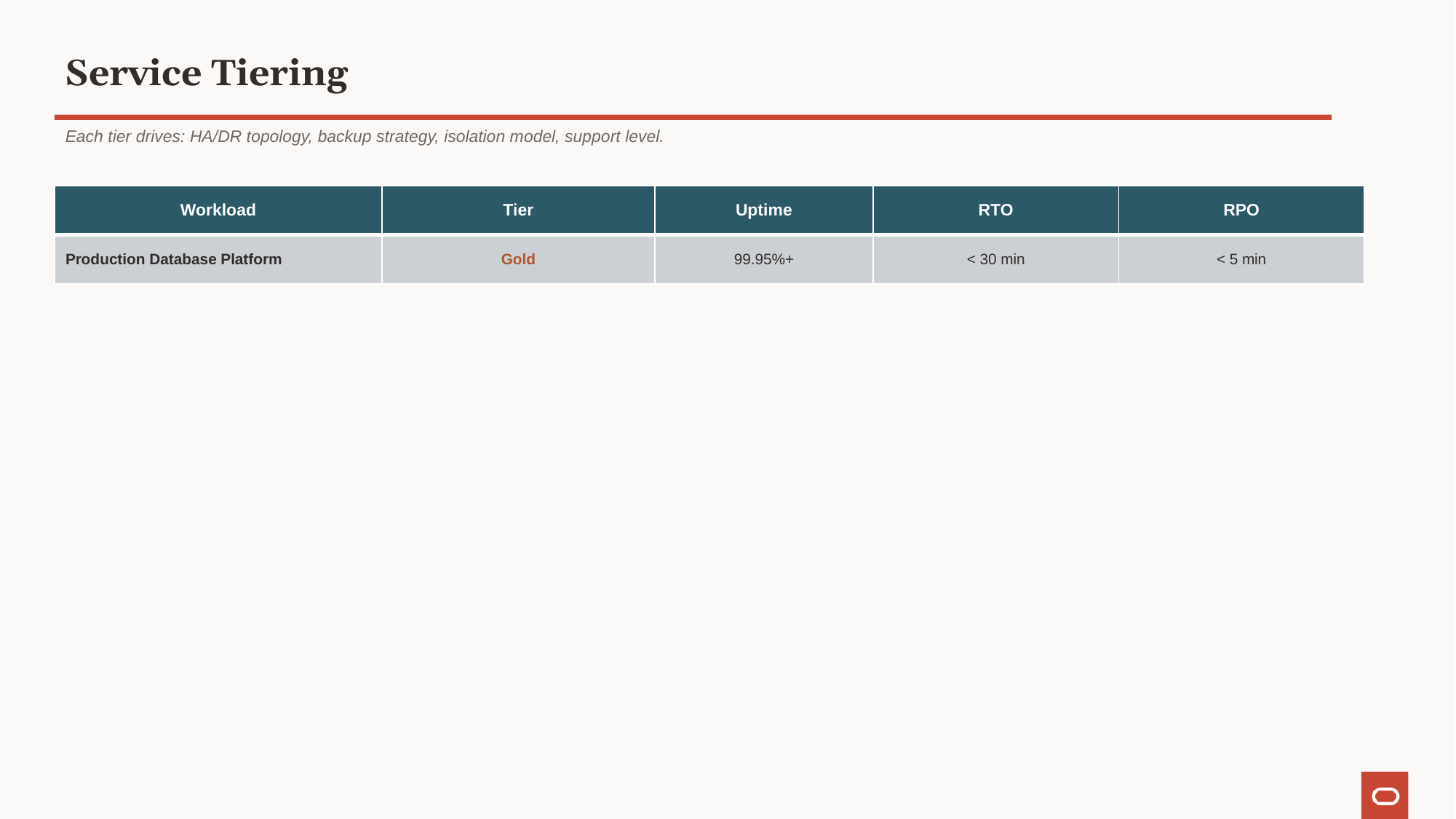

Service Tiering

Each tier drives: HA/DR topology, backup strategy, isolation model, support level.
| Workload | Tier | Uptime | RTO | RPO |
| --- | --- | --- | --- | --- |
| Production Database Platform | Gold | 99.95%+ | < 30 min | < 5 min |